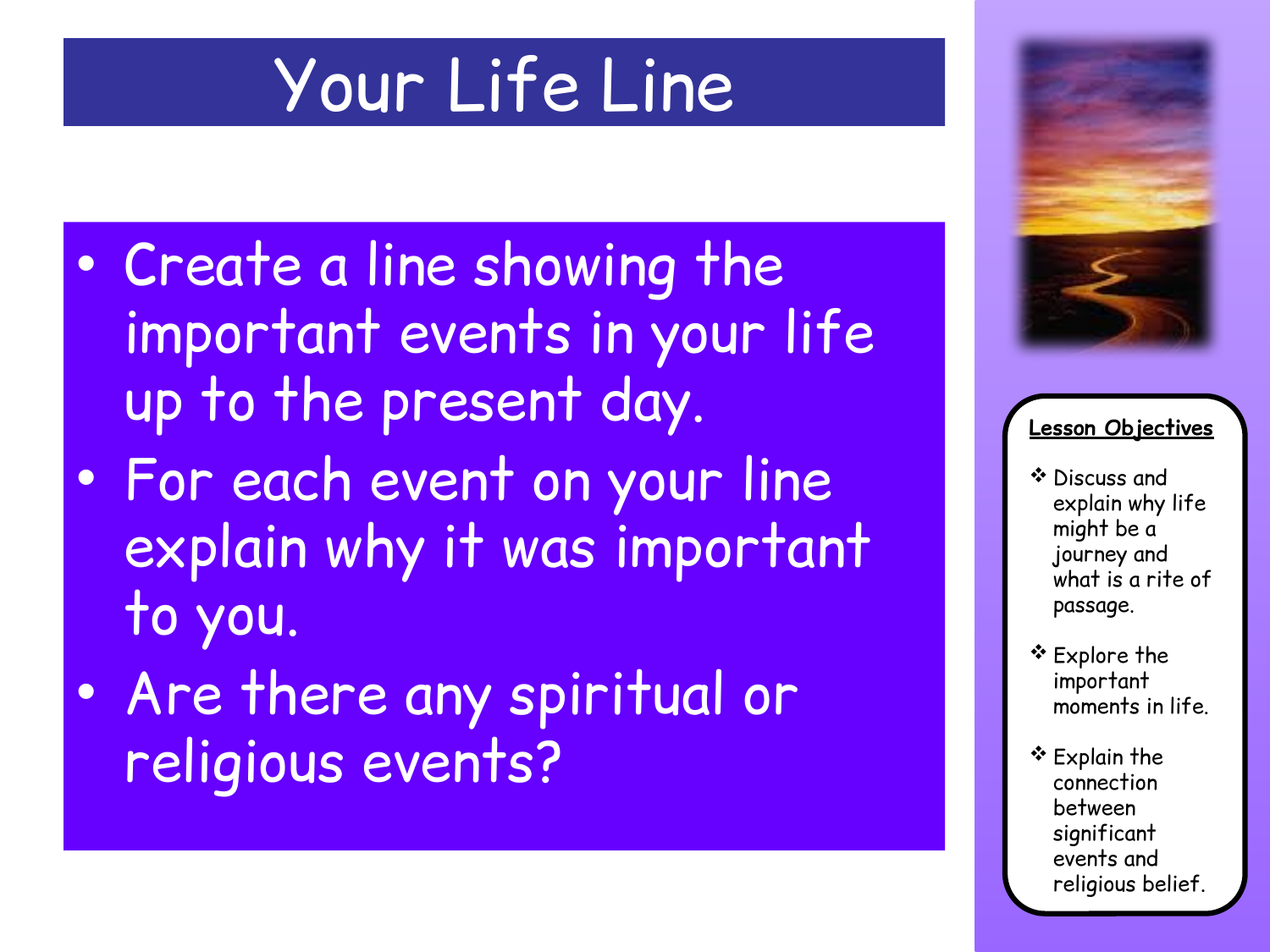

# Your Life Line
Create a line showing the important events in your life up to the present day.
For each event on your line explain why it was important to you.
Are there any spiritual or religious events?